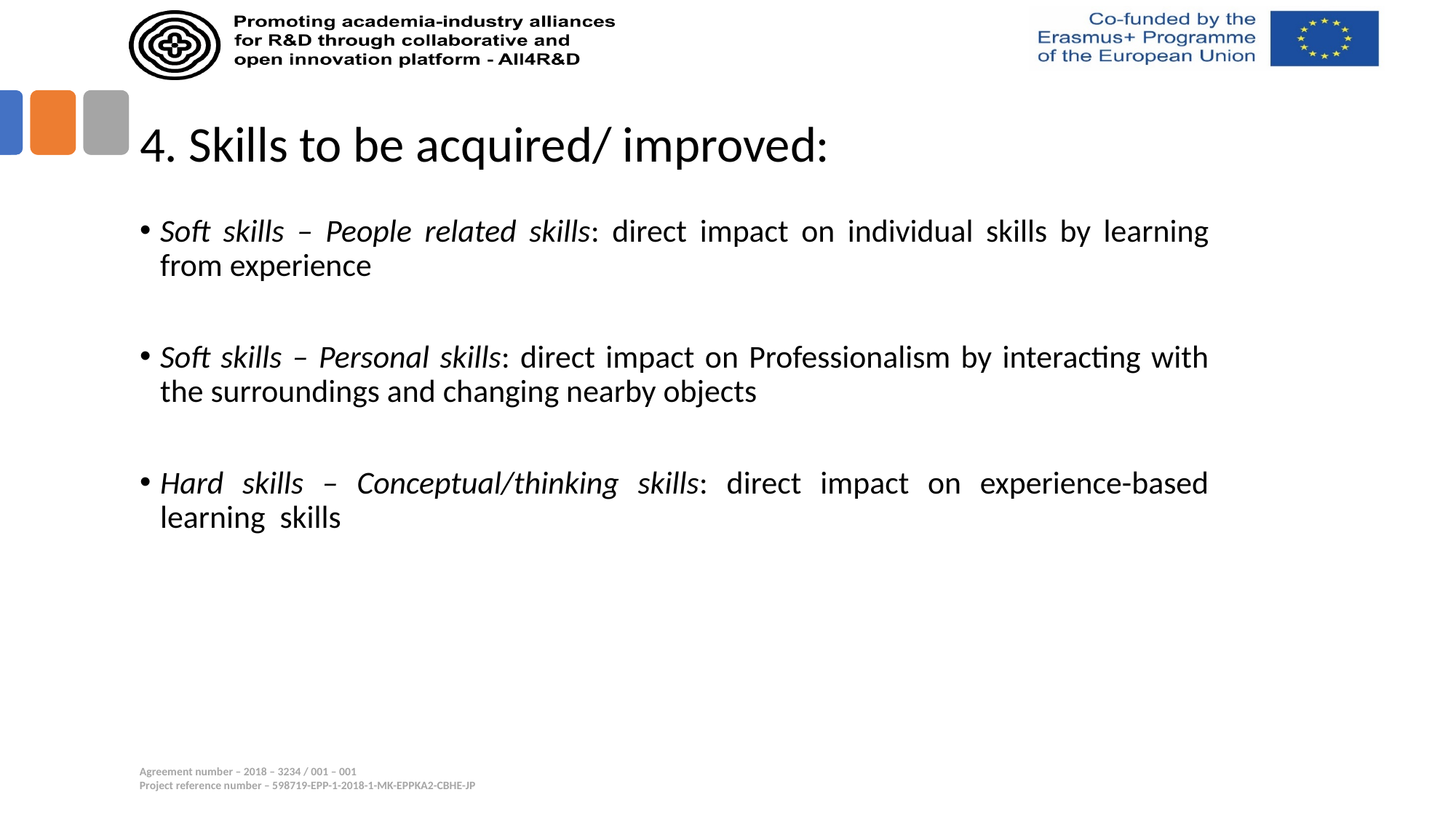

# 4. Skills to be acquired/ improved:
Soft skills – People related skills: direct impact on individual skills by learning from experience

Soft skills – Personal skills: direct impact on Professionalism by interacting with the surroundings and changing nearby objects

Hard skills – Conceptual/thinking skills: direct impact on experience-based learning  skills